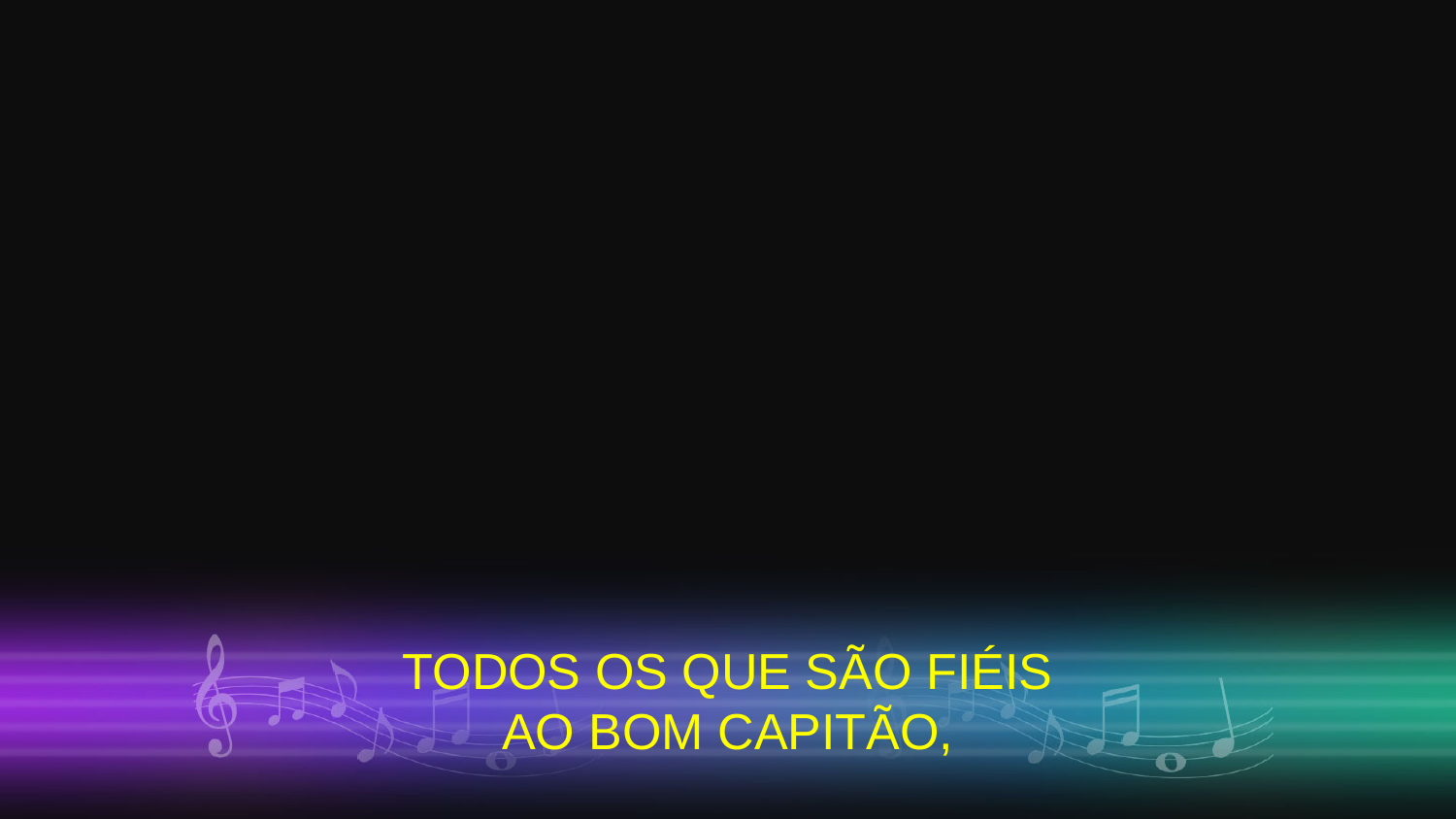

TODOS OS QUE SÃO FIÉIS
AO BOM CAPITÃO,